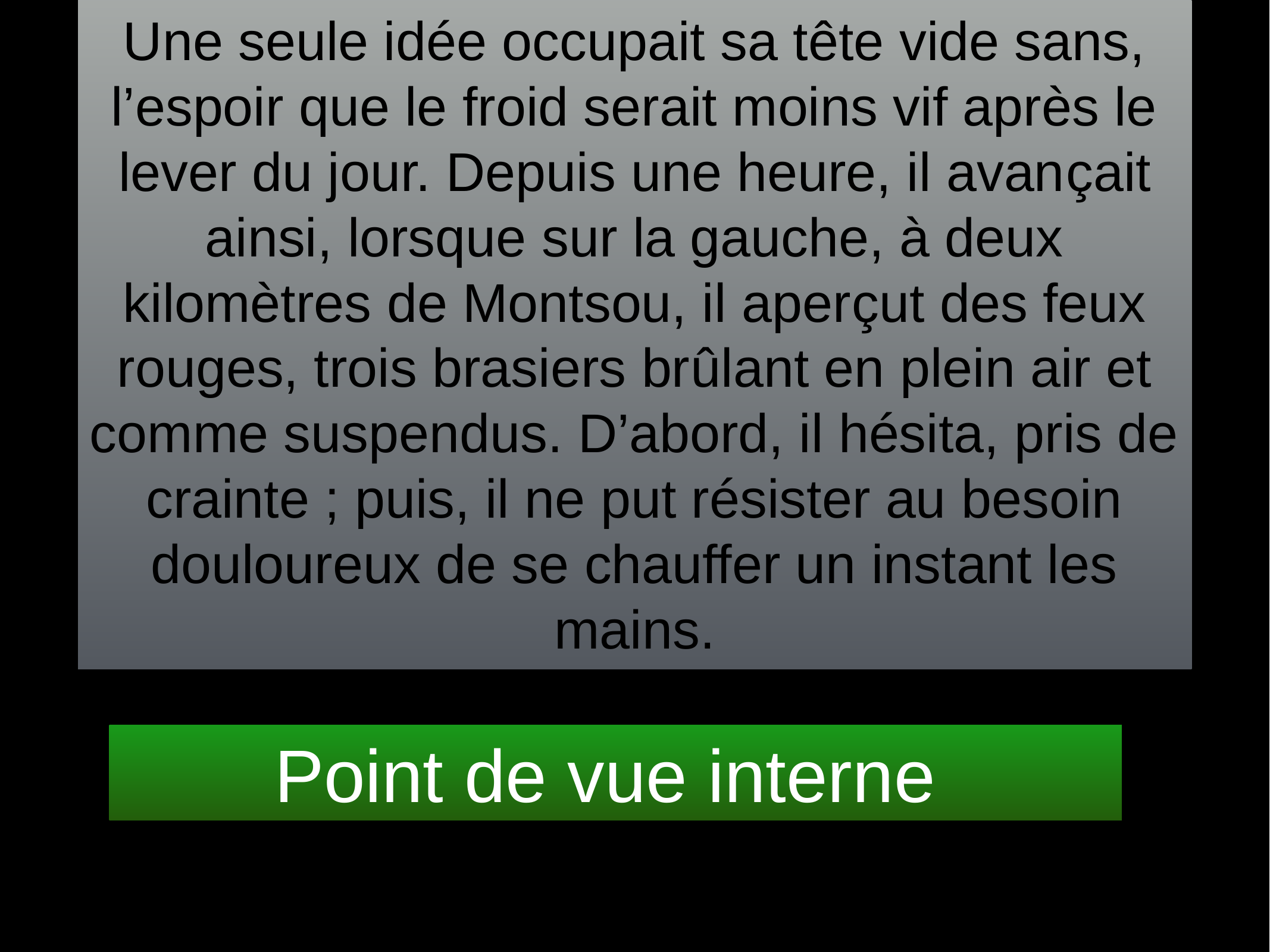

Une seule idée occupait sa tête vide sans, l’espoir que le froid serait moins vif après le lever du jour. Depuis une heure, il avançait ainsi, lorsque sur la gauche, à deux kilomètres de Montsou, il aperçut des feux rouges, trois brasiers brûlant en plein air et comme suspendus. D’abord, il hésita, pris de crainte ; puis, il ne put résister au besoin douloureux de se chauffer un instant les mains.
Point de vue interne